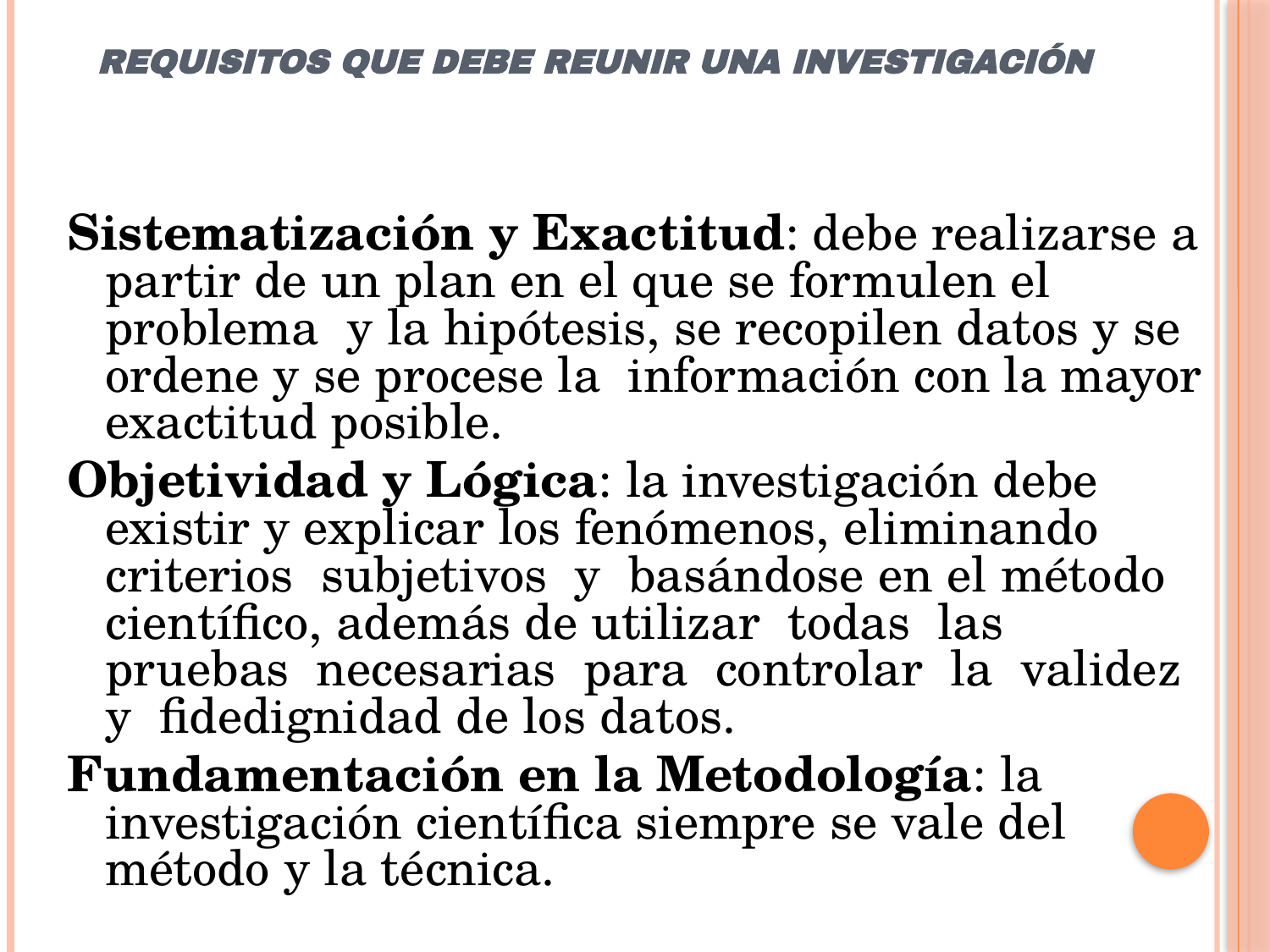

# REQUISITOS QUE DEBE REUNIR UNA INVESTIGACIÓN
Sistematización y Exactitud: debe realizarse a partir de un plan en el que se formulen el  problema  y la hipótesis, se recopilen datos y se ordene y se procese la  información con la mayor exactitud posible.
Objetividad y Lógica: la investigación debe existir y explicar los fenómenos, eliminando  criterios  subjetivos  y  basándose en el método científico, además de utilizar  todas  las  pruebas  necesarias  para  controlar  la  validez  y  fidedignidad de los datos.
Fundamentación en la Metodología: la investigación científica siempre se vale del  método y la técnica.